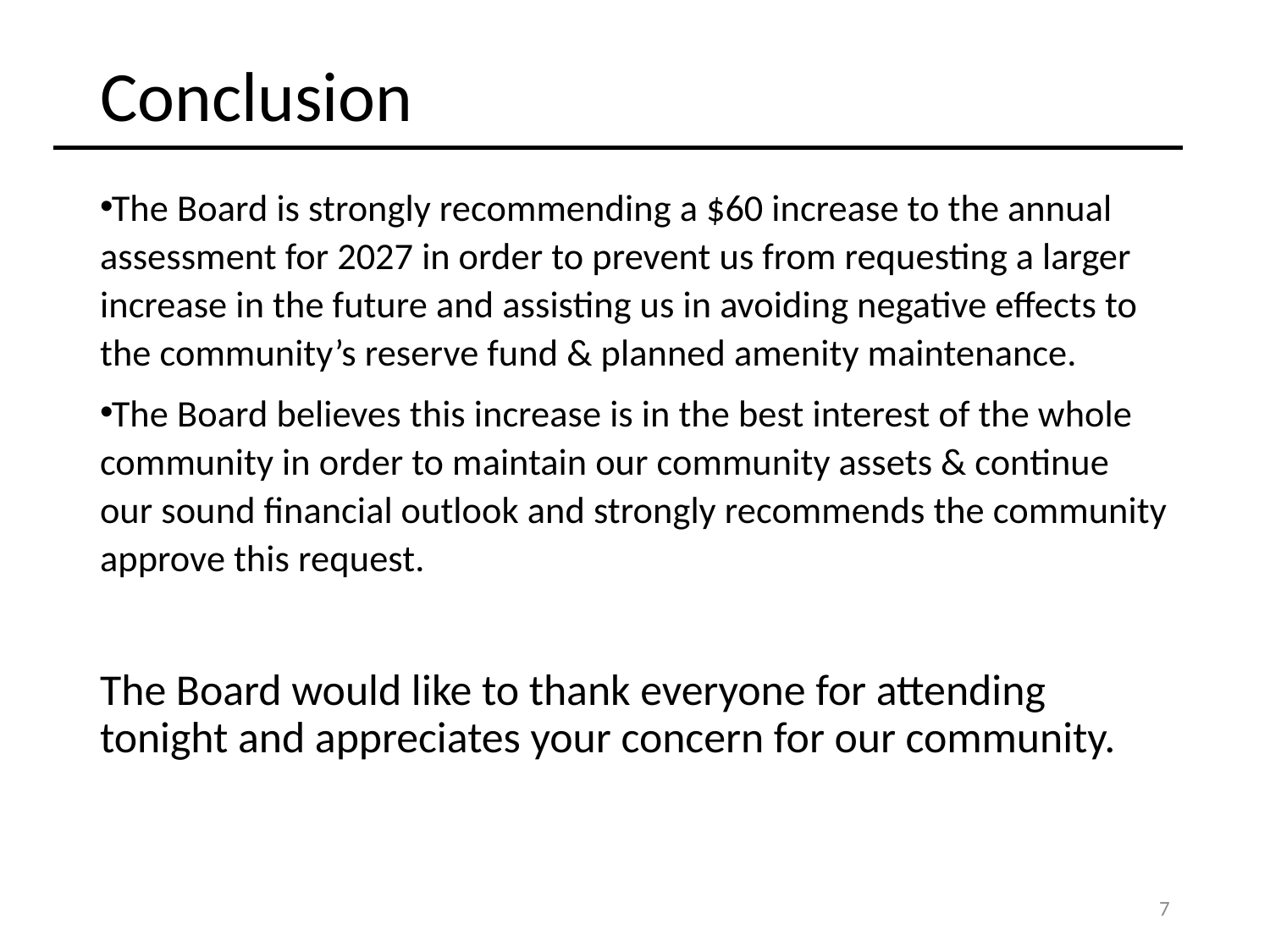

# Conclusion
The Board is strongly recommending a $60 increase to the annual assessment for 2027 in order to prevent us from requesting a larger increase in the future and assisting us in avoiding negative effects to the community’s reserve fund & planned amenity maintenance.
The Board believes this increase is in the best interest of the whole community in order to maintain our community assets & continue our sound financial outlook and strongly recommends the community approve this request.

The Board would like to thank everyone for attending tonight and appreciates your concern for our community.
7